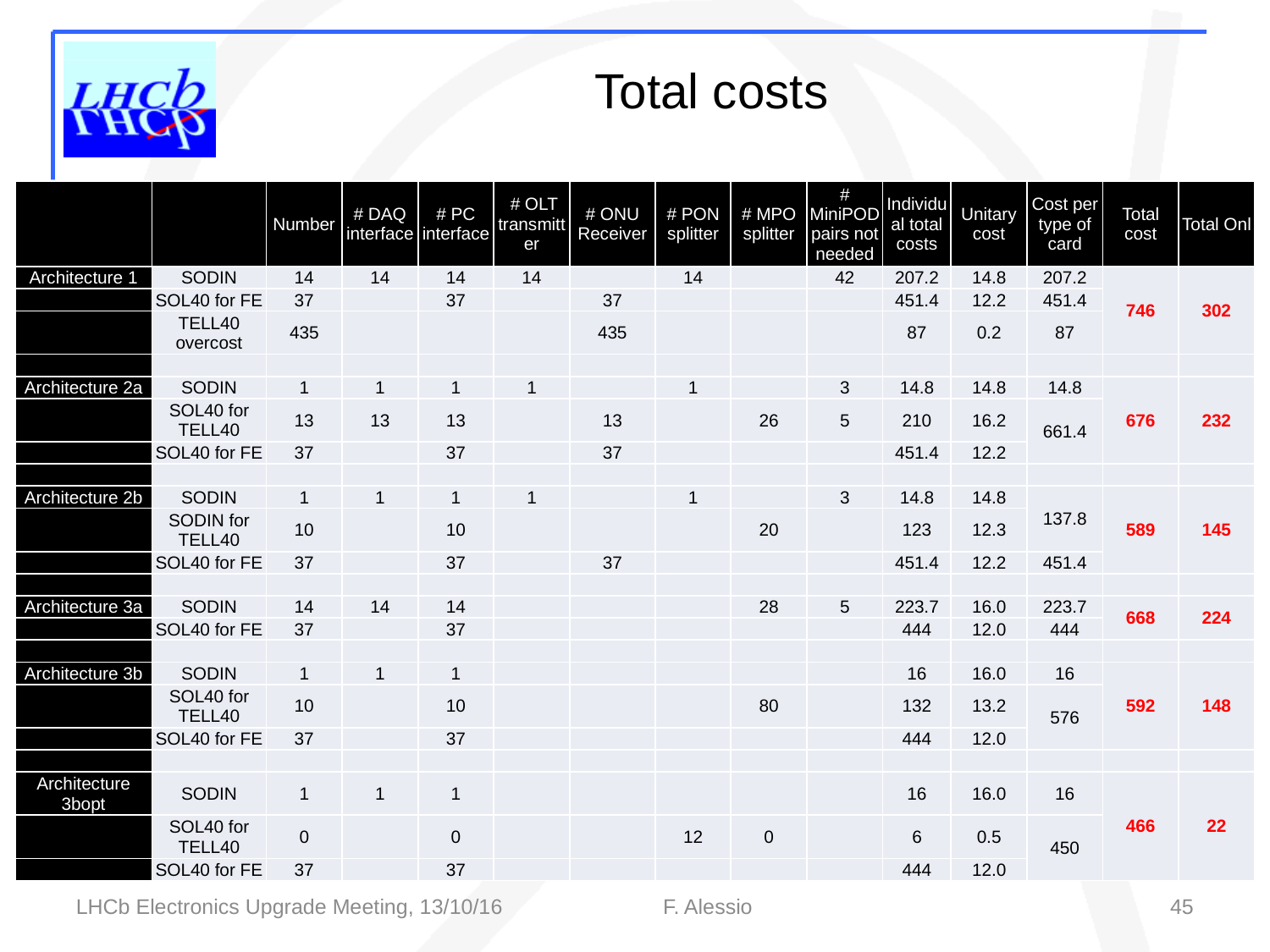

Total costs
|  |  | Number | # DAQ interface | # PC interface | # OLT transmitter | # ONU Receiver | # PON splitter | # MPO splitter | # MiniPOD pairs not needed | Individual total costs | Unitary cost | Cost per type of card | Total cost | Total Onl |
| --- | --- | --- | --- | --- | --- | --- | --- | --- | --- | --- | --- | --- | --- | --- |
| Architecture 1 | SODIN | 14 | 14 | 14 | 14 |  | 14 |  | 42 | 207.2 | 14.8 | 207.2 | 746 | 302 |
|  | SOL40 for FE | 37 |  | 37 |  | 37 |  |  |  | 451.4 | 12.2 | 451.4 |  |  |
|  | TELL40 overcost | 435 |  |  |  | 435 |  |  |  | 87 | 0.2 | 87 |  |  |
|  |  |  |  |  |  |  |  |  |  |  |  |  |  |  |
| Architecture 2a | SODIN | 1 | 1 | 1 | 1 |  | 1 |  | 3 | 14.8 | 14.8 | 14.8 | 676 | 232 |
|  | SOL40 for TELL40 | 13 | 13 | 13 |  | 13 |  | 26 | 5 | 210 | 16.2 | 661.4 |  |  |
|  | SOL40 for FE | 37 |  | 37 |  | 37 |  |  |  | 451.4 | 12.2 |  |  |  |
|  |  |  |  |  |  |  |  |  |  |  |  |  |  |  |
| Architecture 2b | SODIN | 1 | 1 | 1 | 1 |  | 1 |  | 3 | 14.8 | 14.8 | 137.8 | 589 | 145 |
|  | SODIN for TELL40 | 10 |  | 10 |  |  |  | 20 |  | 123 | 12.3 |  |  |  |
|  | SOL40 for FE | 37 |  | 37 |  | 37 |  |  |  | 451.4 | 12.2 | 451.4 |  |  |
|  |  |  |  |  |  |  |  |  |  |  |  |  |  |  |
| Architecture 3a | SODIN | 14 | 14 | 14 |  |  |  | 28 | 5 | 223.7 | 16.0 | 223.7 | 668 | 224 |
|  | SOL40 for FE | 37 |  | 37 |  |  |  |  |  | 444 | 12.0 | 444 |  |  |
|  |  |  |  |  |  |  |  |  |  |  |  |  |  |  |
| Architecture 3b | SODIN | 1 | 1 | 1 |  |  |  |  |  | 16 | 16.0 | 16 | 592 | 148 |
|  | SOL40 for TELL40 | 10 |  | 10 |  |  |  | 80 |  | 132 | 13.2 | 576 |  |  |
|  | SOL40 for FE | 37 |  | 37 |  |  |  |  |  | 444 | 12.0 |  |  |  |
|  |  |  |  |  |  |  |  |  |  |  |  |  |  |  |
| Architecture 3bopt | SODIN | 1 | 1 | 1 |  |  |  |  |  | 16 | 16.0 | 16 | 466 | 22 |
|  | SOL40 for TELL40 | 0 |  | 0 |  |  | 12 | 0 |  | 6 | 0.5 | 450 |  |  |
|  | SOL40 for FE | 37 |  | 37 |  |  |  |  |  | 444 | 12.0 |  |  |  |

45